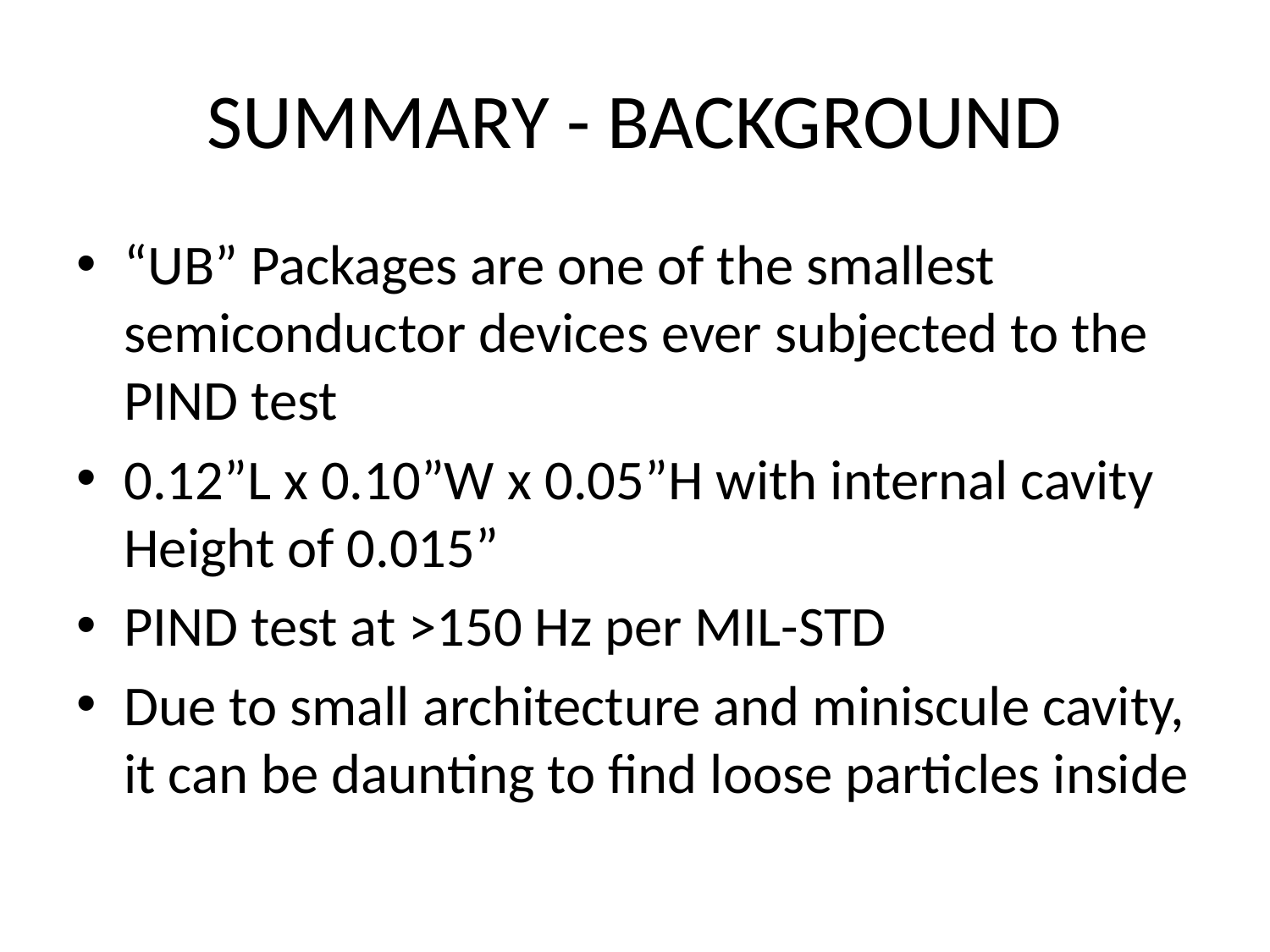

# SUMMARY - BACKGROUND
“UB” Packages are one of the smallest semiconductor devices ever subjected to the PIND test
0.12”L x 0.10”W x 0.05”H with internal cavity Height of 0.015”
PIND test at >150 Hz per MIL-STD
Due to small architecture and miniscule cavity, it can be daunting to find loose particles inside